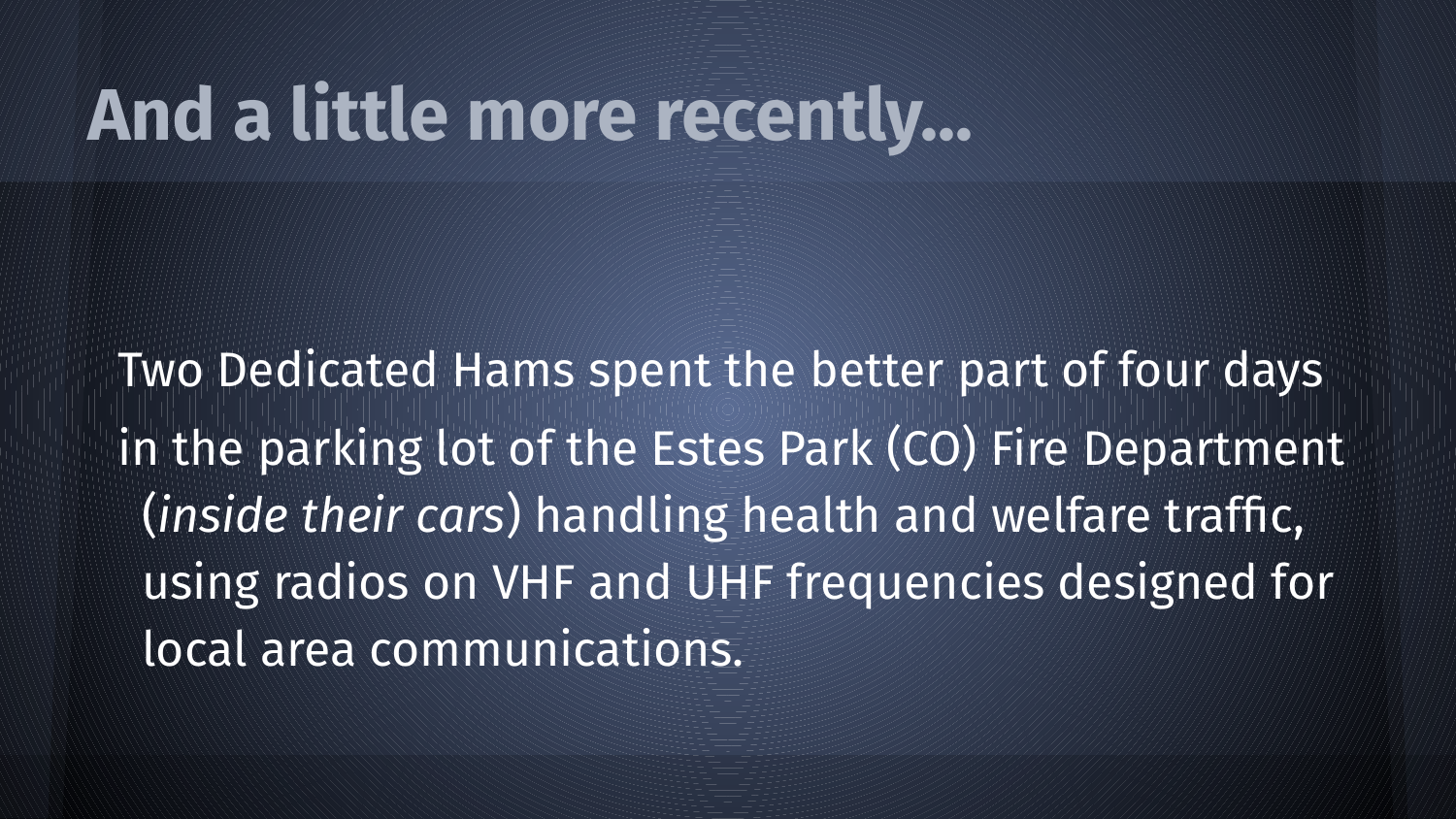

# And a little more recently...

Two Dedicated Hams spent the better part of four days
in the parking lot of the Estes Park (CO) Fire Department (inside their cars) handling health and welfare traffic, using radios on VHF and UHF frequencies designed for local area communications.